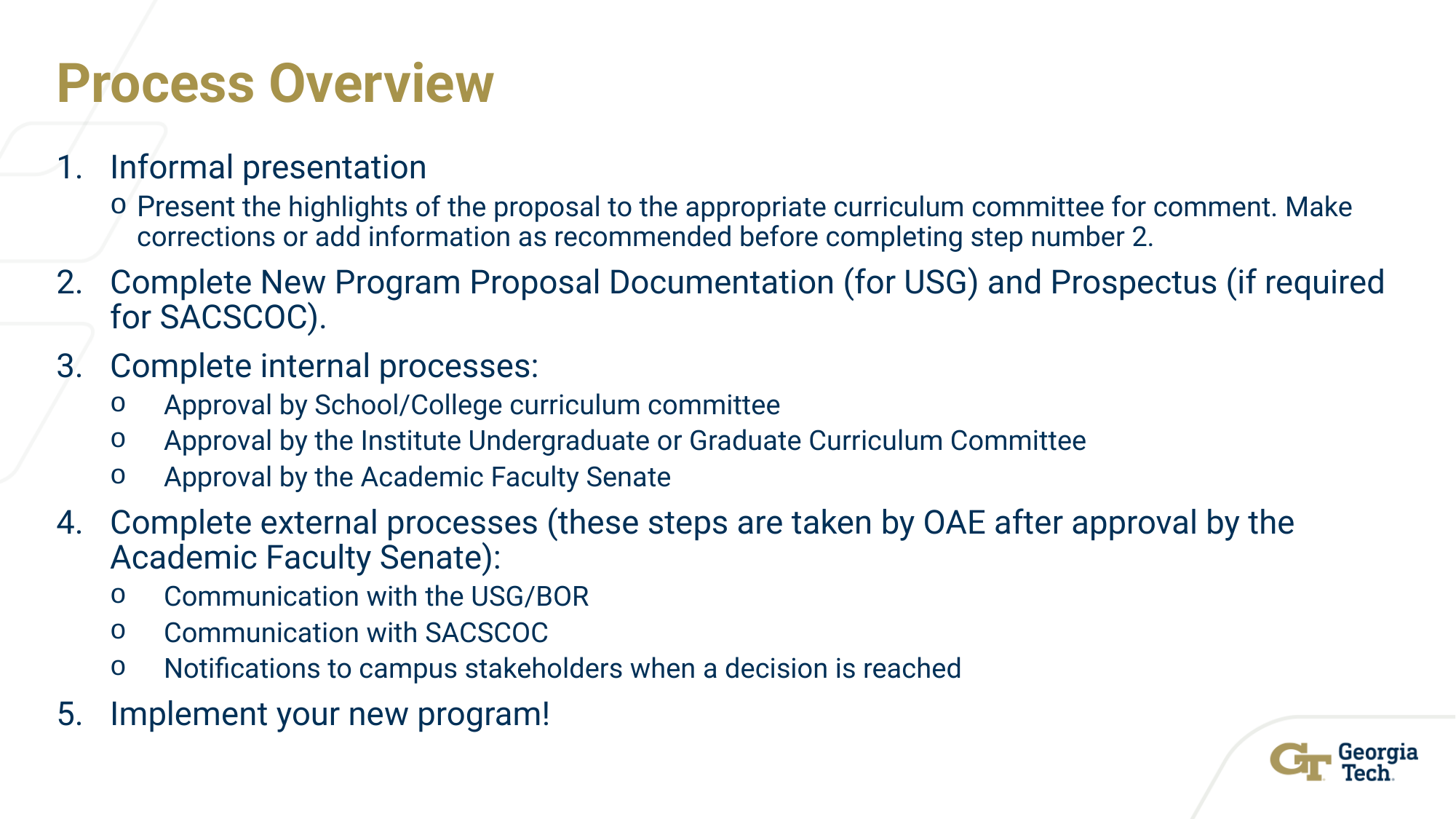

# Process Overview
Informal presentation
Present the highlights of the proposal to the appropriate curriculum committee for comment. Make corrections or add information as recommended before completing step number 2.
Complete New Program Proposal Documentation (for USG) and Prospectus (if required for SACSCOC).
Complete internal processes:
Approval by School/College curriculum committee
Approval by the Institute Undergraduate or Graduate Curriculum Committee
Approval by the Academic Faculty Senate
Complete external processes (these steps are taken by OAE after approval by the Academic Faculty Senate):
Communication with the USG/BOR
Communication with SACSCOC
Notifications to campus stakeholders when a decision is reached
Implement your new program!